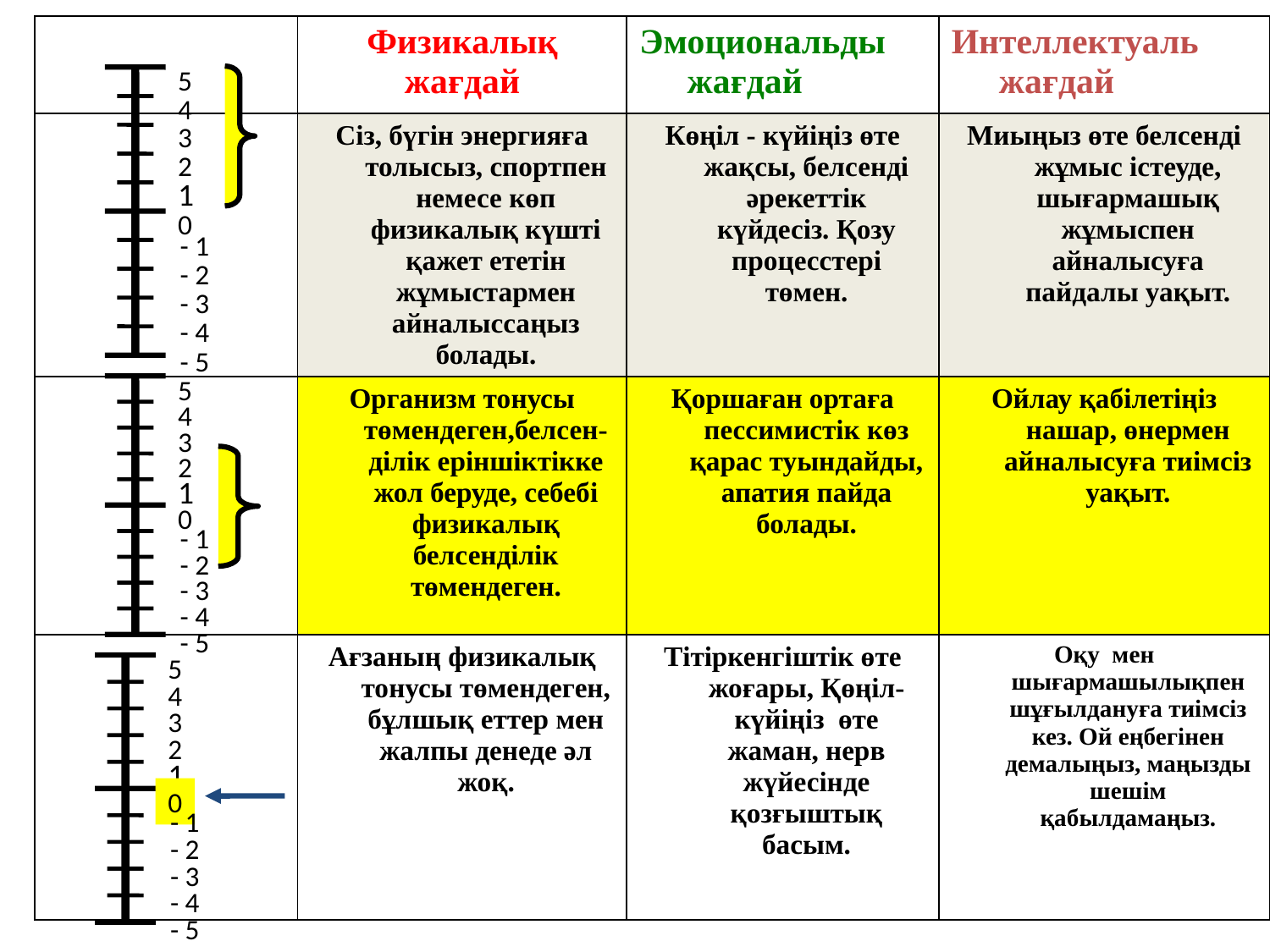

|  | Физикалық жағдай | Эмоциональды жағдай | Интеллектуаль жағдай |
| --- | --- | --- | --- |
|  | Сіз, бүгін энергияға толысыз, спортпен немесе көп физикалық күшті қажет ететін жұмыстармен айналыссаңыз болады. | Көңіл - күйіңіз өте жақсы, белсенді әрекеттік күйдесіз. Қозу процесстері төмен. | Миыңыз өте белсенді жұмыс істеуде, шығармашық жұмыспен айналысуға пайдалы уақыт. |
|  | Организм тонусы төмендеген,белсен-ділік еріншіктікке жол беруде, себебі физикалық белсенділік төмендеген. | Қоршаған ортаға пессимистік көз қарас туындайды, апатия пайда болады. | Ойлау қабілетіңіз нашар, өнермен айналысуға тиімсіз уақыт. |
|  | Ағзаның физикалық тонусы төмендеген, бұлшық еттер мен жалпы денеде әл жоқ. | Тітіркенгіштік өте жоғары, Қөңіл-күйіңіз өте жаман, нерв жүйесінде қозғыштық басым. | Оқу мен шығармашылықпен шұғылдануға тиімсіз кез. Ой еңбегінен демалыңыз, маңызды шешім қабылдамаңыз. |
5

4
3
2
1
0
- 1
- 2
- 3
- 4
- 5

5

4
3
2
1
0
- 1
- 2
- 3
- 4
- 5

5

4
3
2
1
0
- 1
- 2
- 3
- 4
- 5